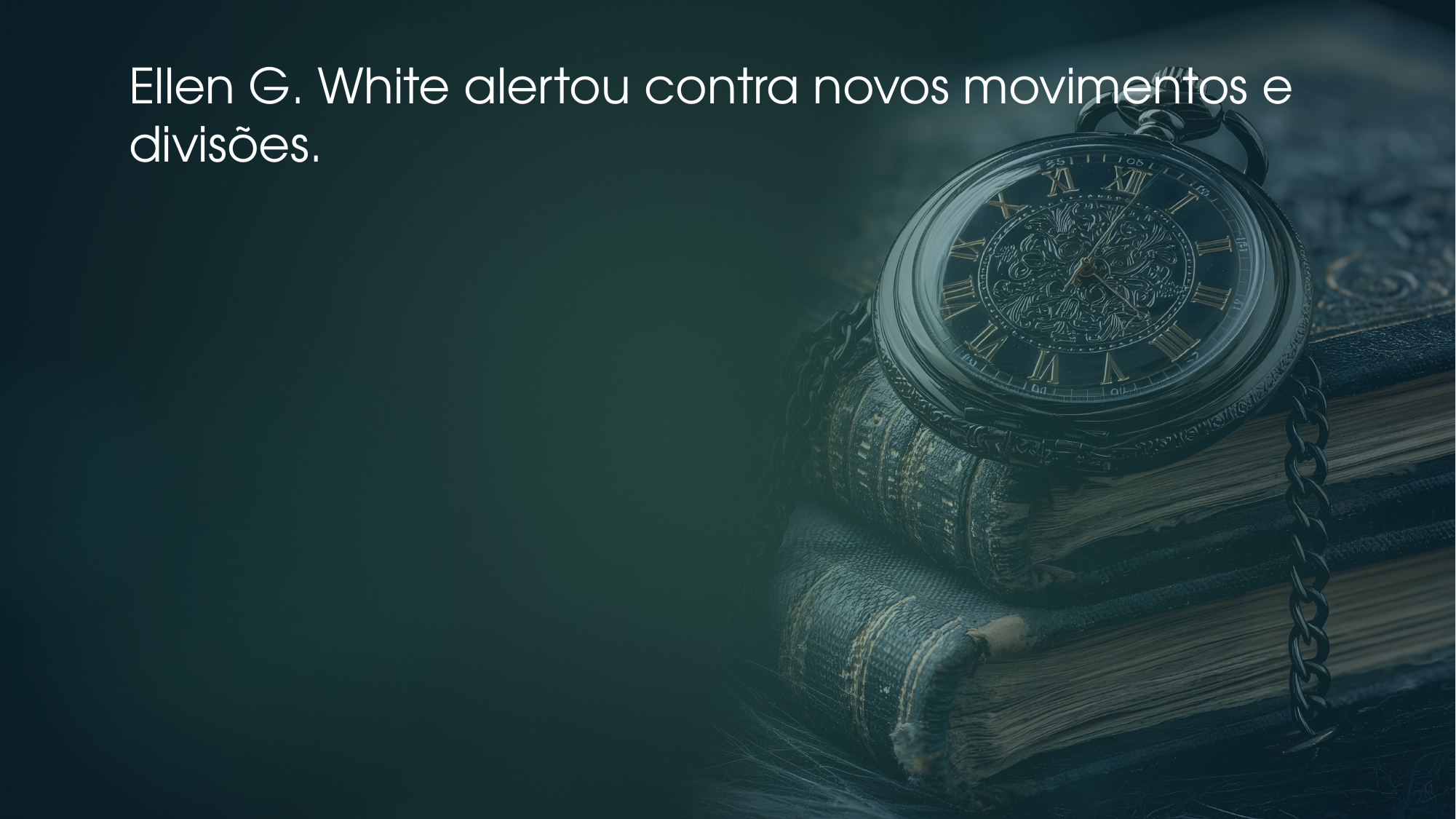

Ellen G. White alertou contra novos movimentos e divisões.